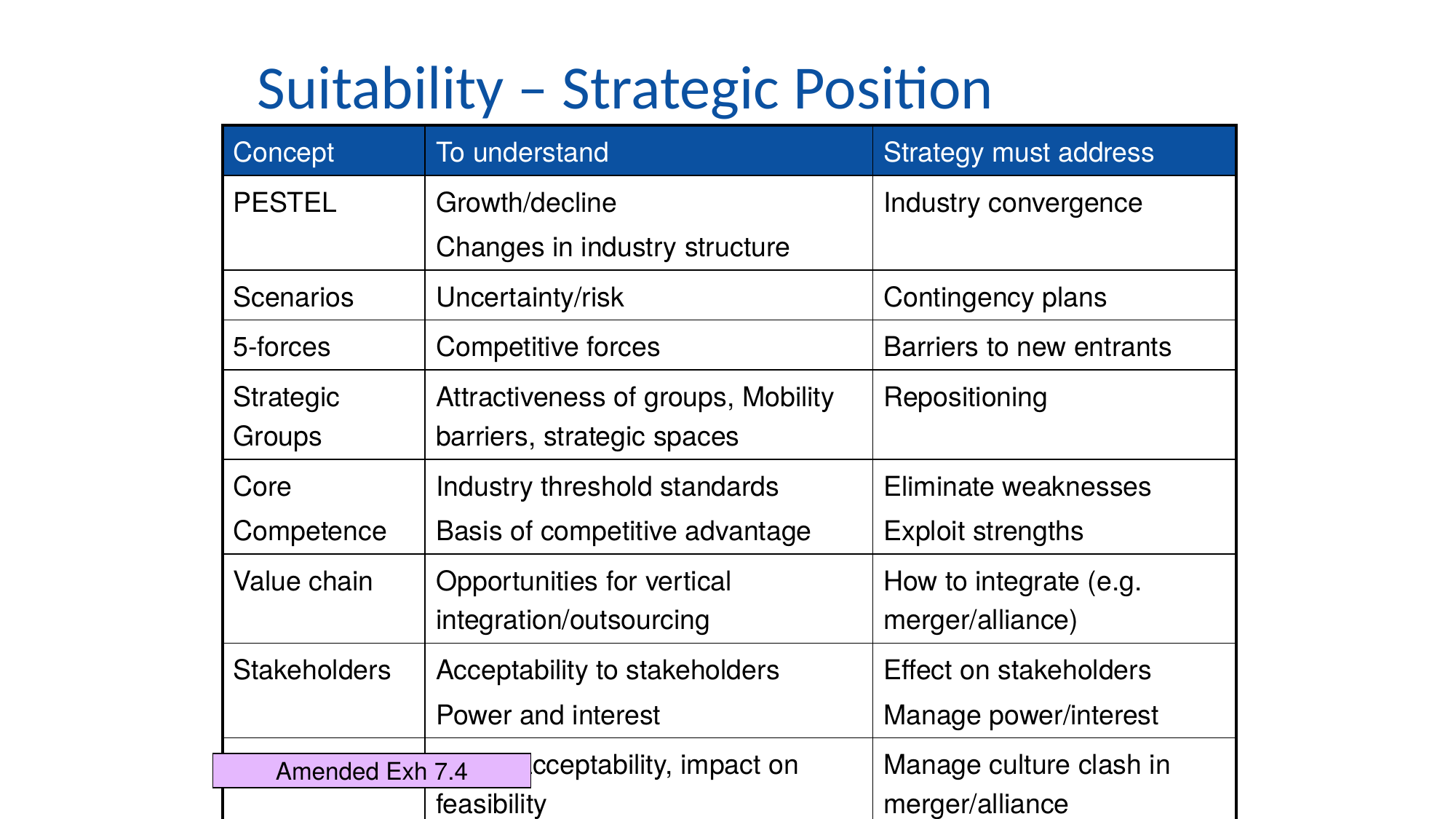

# Suitability – Strategic Position
| Concept | To understand | Strategy must address |
| --- | --- | --- |
| PESTEL | Growth/decline Changes in industry structure | Industry convergence |
| Scenarios | Uncertainty/risk | Contingency plans |
| 5-forces | Competitive forces | Barriers to new entrants |
| Strategic Groups | Attractiveness of groups, Mobility barriers, strategic spaces | Repositioning |
| Core Competence | Industry threshold standards Basis of competitive advantage | Eliminate weaknesses Exploit strengths |
| Value chain | Opportunities for vertical integration/outsourcing | How to integrate (e.g. merger/alliance) |
| Stakeholders | Acceptability to stakeholders Power and interest | Effect on stakeholders Manage power/interest |
| Cultural web | “Real” acceptability, impact on feasibility | Manage culture clash in merger/alliance |
Amended Exh 7.4